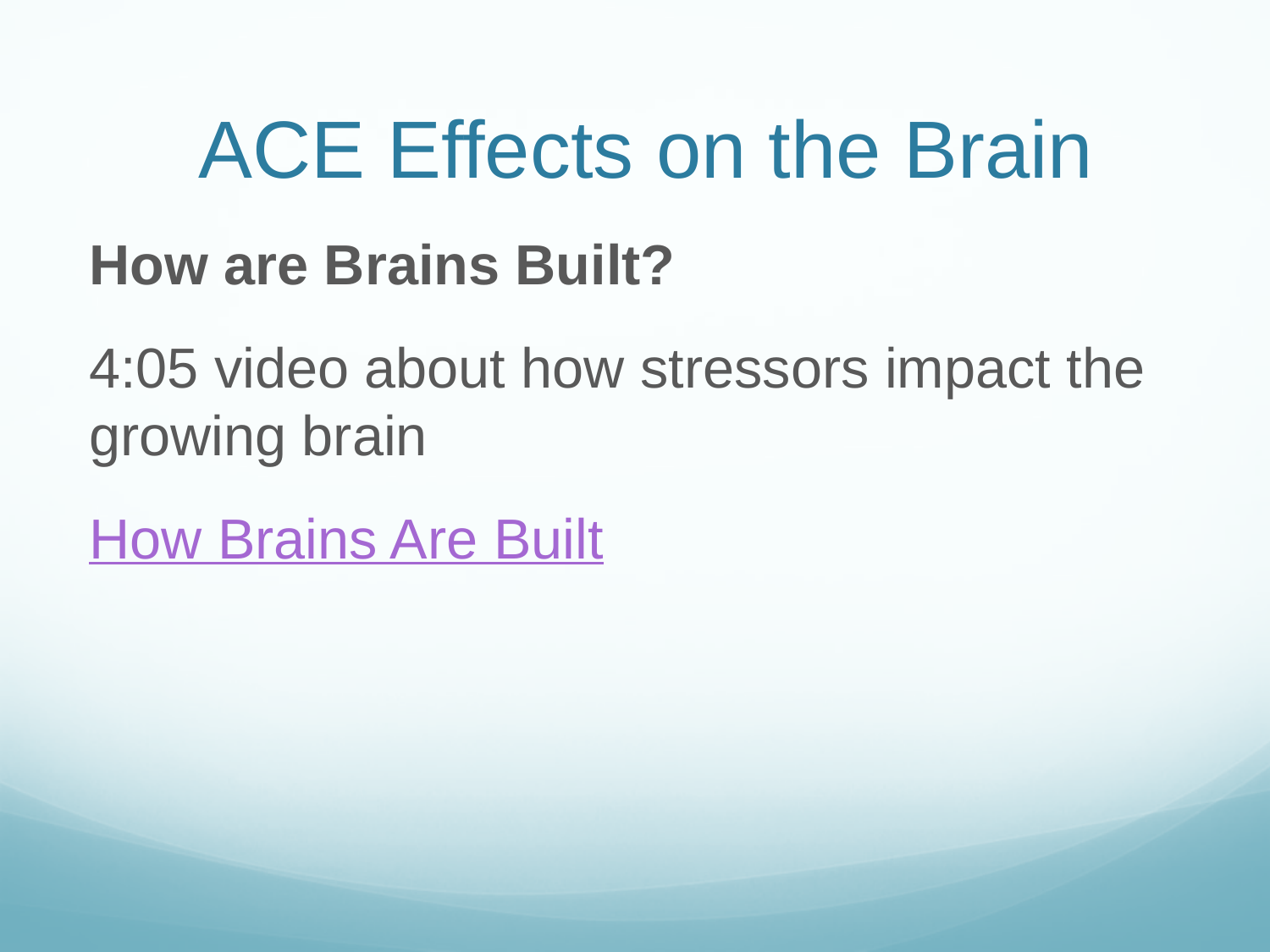

# ACE Effects on the Brain
How are Brains Built?
4:05 video about how stressors impact the growing brain
How Brains Are Built